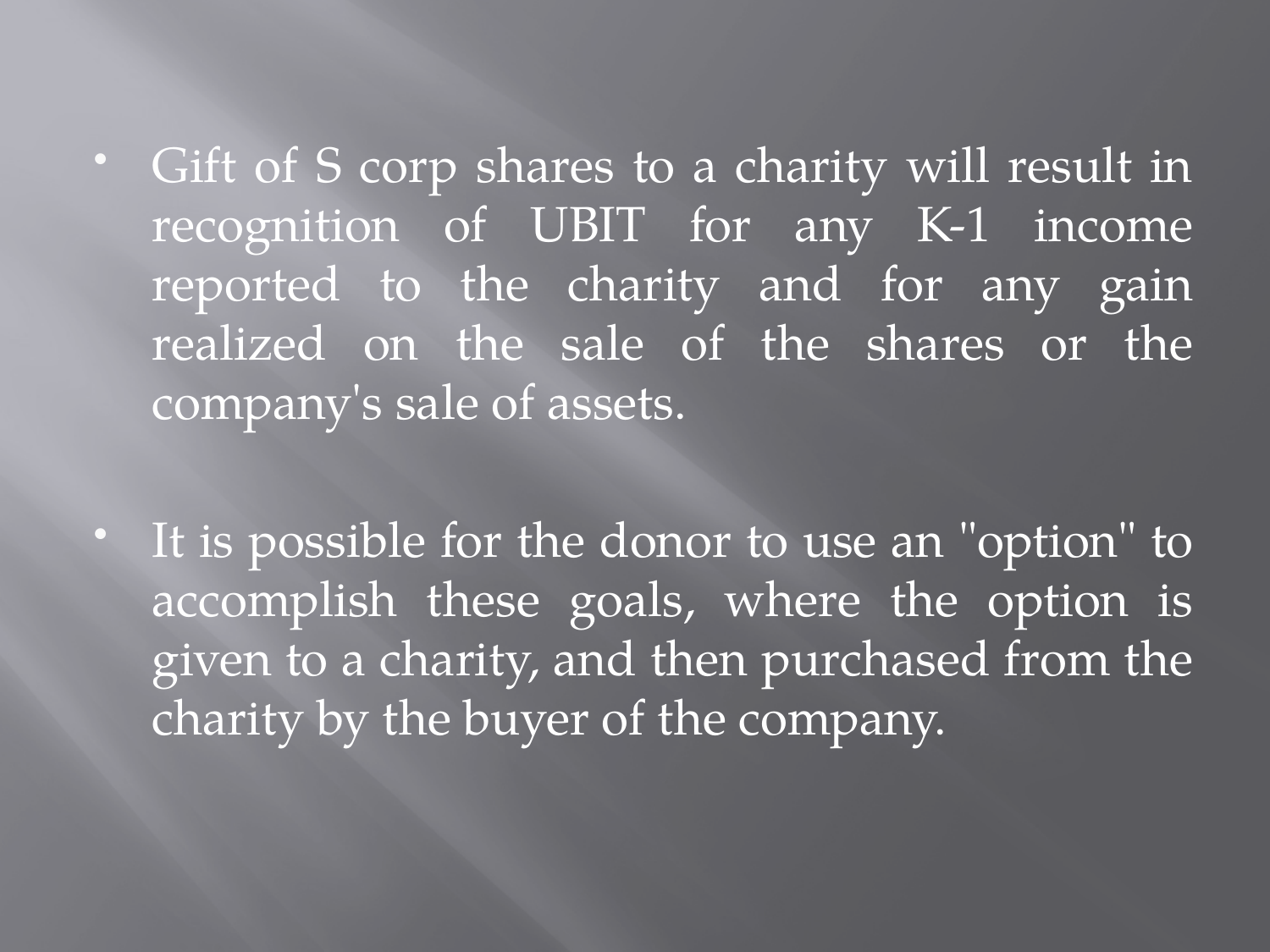

Gift of S corp shares to a charity will result in recognition of UBIT for any K-1 income reported to the charity and for any gain realized on the sale of the shares or the company's sale of assets.

It is possible for the donor to use an "option" to accomplish these goals, where the option is given to a charity, and then purchased from the charity by the buyer of the company.